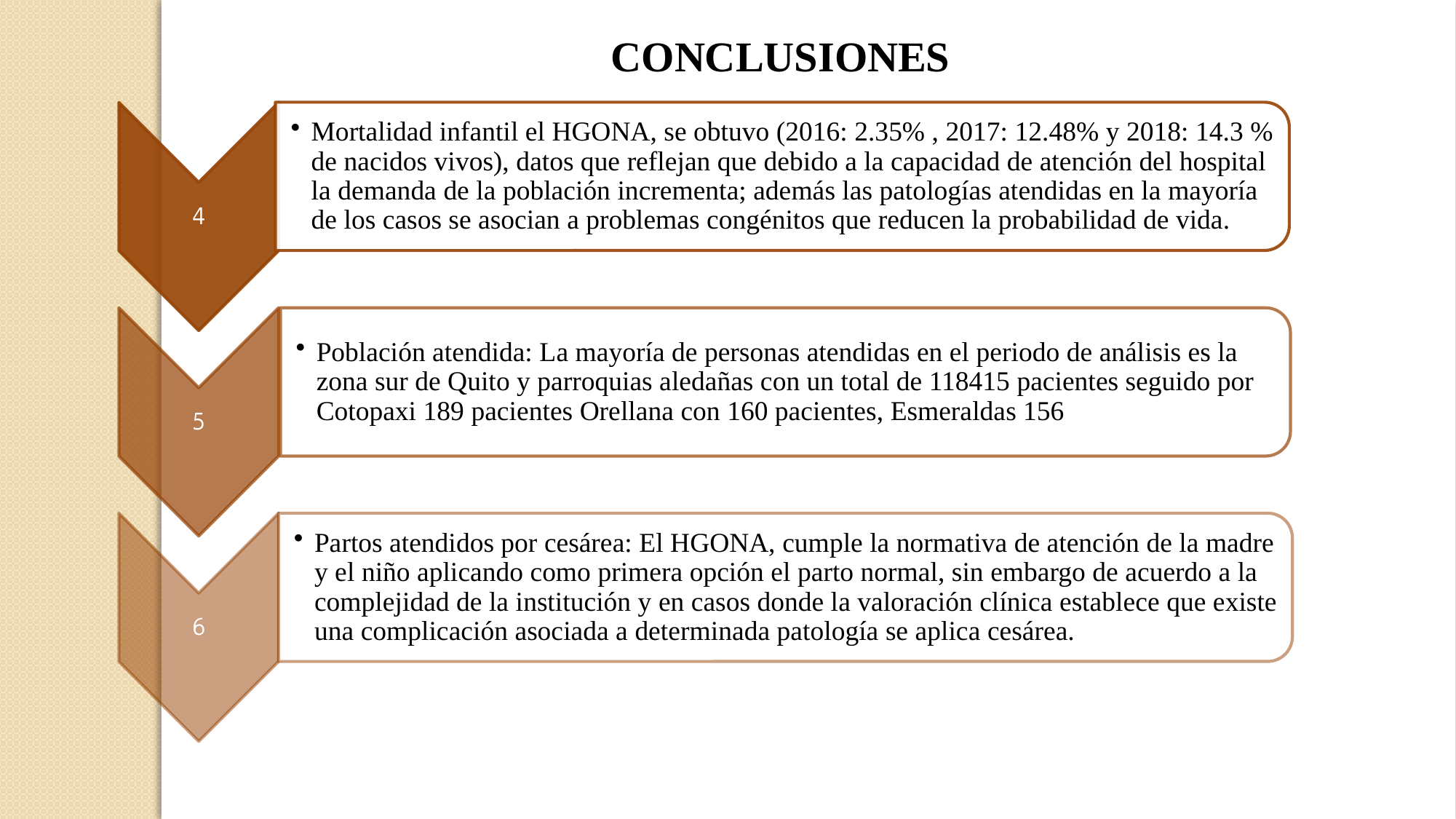

CONCLUSIONES
4
Mortalidad infantil el HGONA, se obtuvo (2016: 2.35% , 2017: 12.48% y 2018: 14.3 % de nacidos vivos), datos que reflejan que debido a la capacidad de atención del hospital la demanda de la población incrementa; además las patologías atendidas en la mayoría de los casos se asocian a problemas congénitos que reducen la probabilidad de vida.
5
Población atendida: La mayoría de personas atendidas en el periodo de análisis es la zona sur de Quito y parroquias aledañas con un total de 118415 pacientes seguido por Cotopaxi 189 pacientes Orellana con 160 pacientes, Esmeraldas 156
6
Partos atendidos por cesárea: El HGONA, cumple la normativa de atención de la madre y el niño aplicando como primera opción el parto normal, sin embargo de acuerdo a la complejidad de la institución y en casos donde la valoración clínica establece que existe una complicación asociada a determinada patología se aplica cesárea.